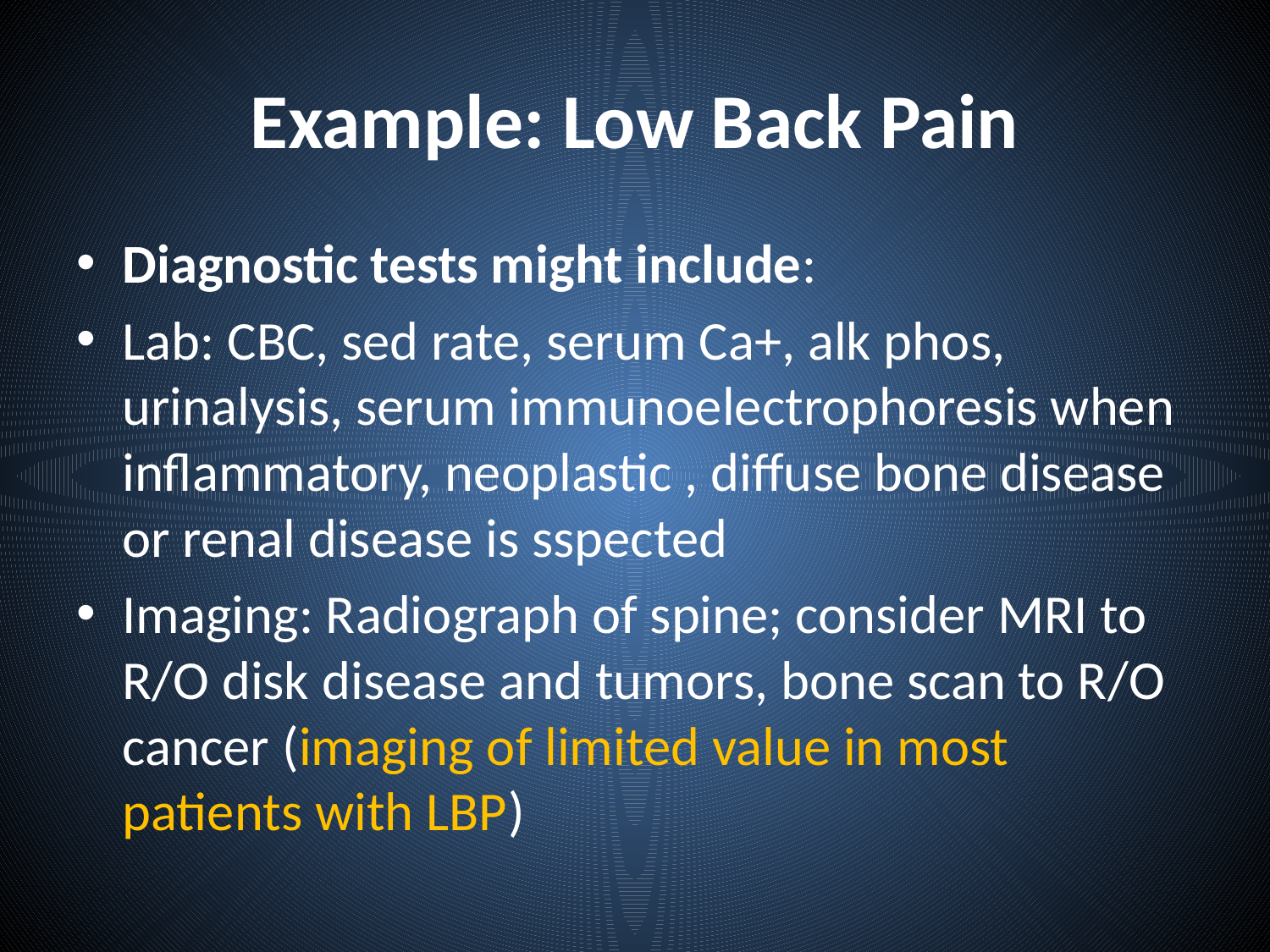

# Example: Low Back Pain
Diagnostic tests might include:
Lab: CBC, sed rate, serum Ca+, alk phos, urinalysis, serum immunoelectrophoresis when inflammatory, neoplastic , diffuse bone disease or renal disease is sspected
Imaging: Radiograph of spine; consider MRI to R/O disk disease and tumors, bone scan to R/O cancer (imaging of limited value in most patients with LBP)